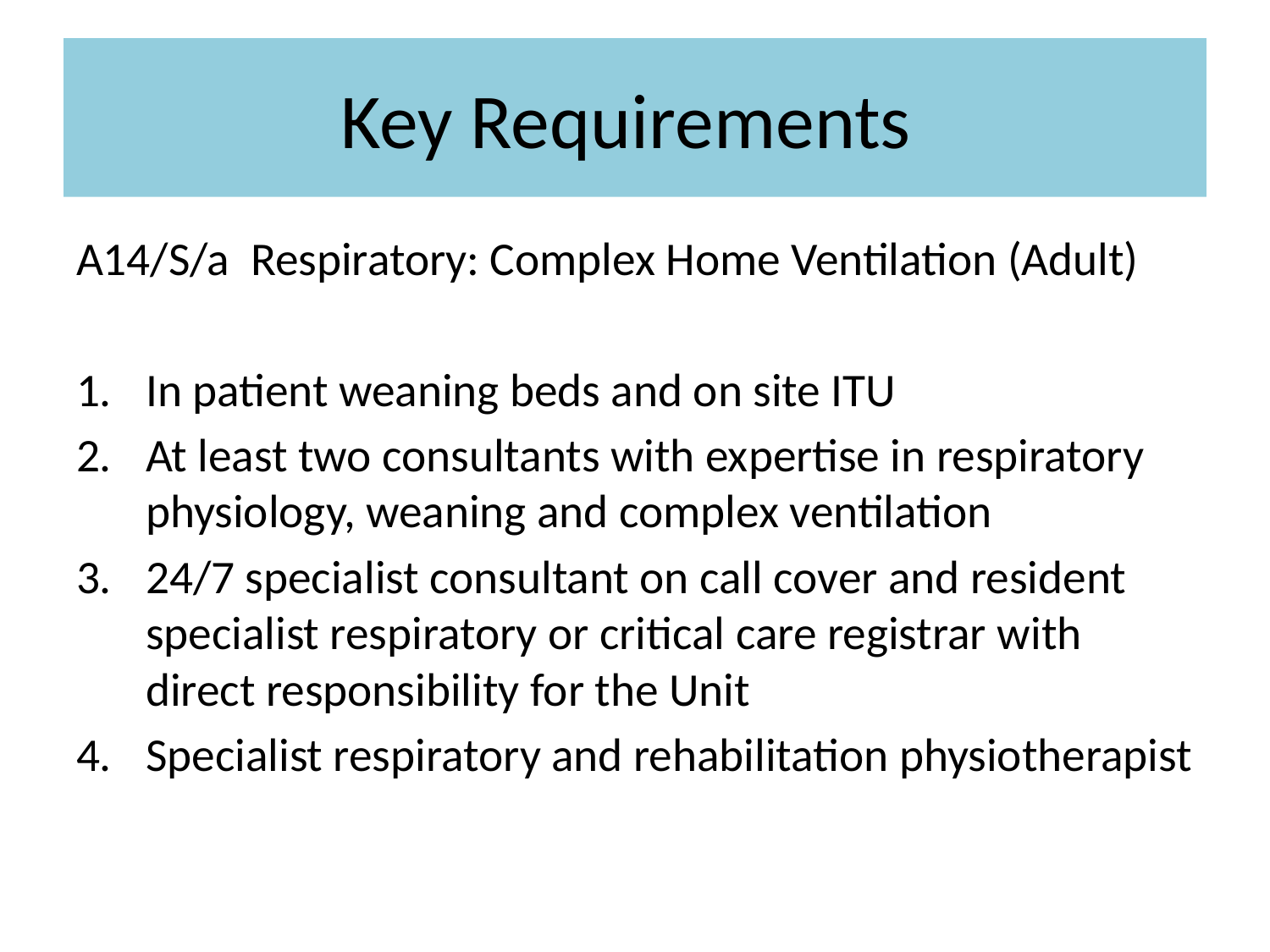

# Key Requirements
A14/S/a  Respiratory: Complex Home Ventilation (Adult)

In patient weaning beds and on site ITU
At least two consultants with expertise in respiratory physiology, weaning and complex ventilation
24/7 specialist consultant on call cover and resident specialist respiratory or critical care registrar with direct responsibility for the Unit
Specialist respiratory and rehabilitation physiotherapist